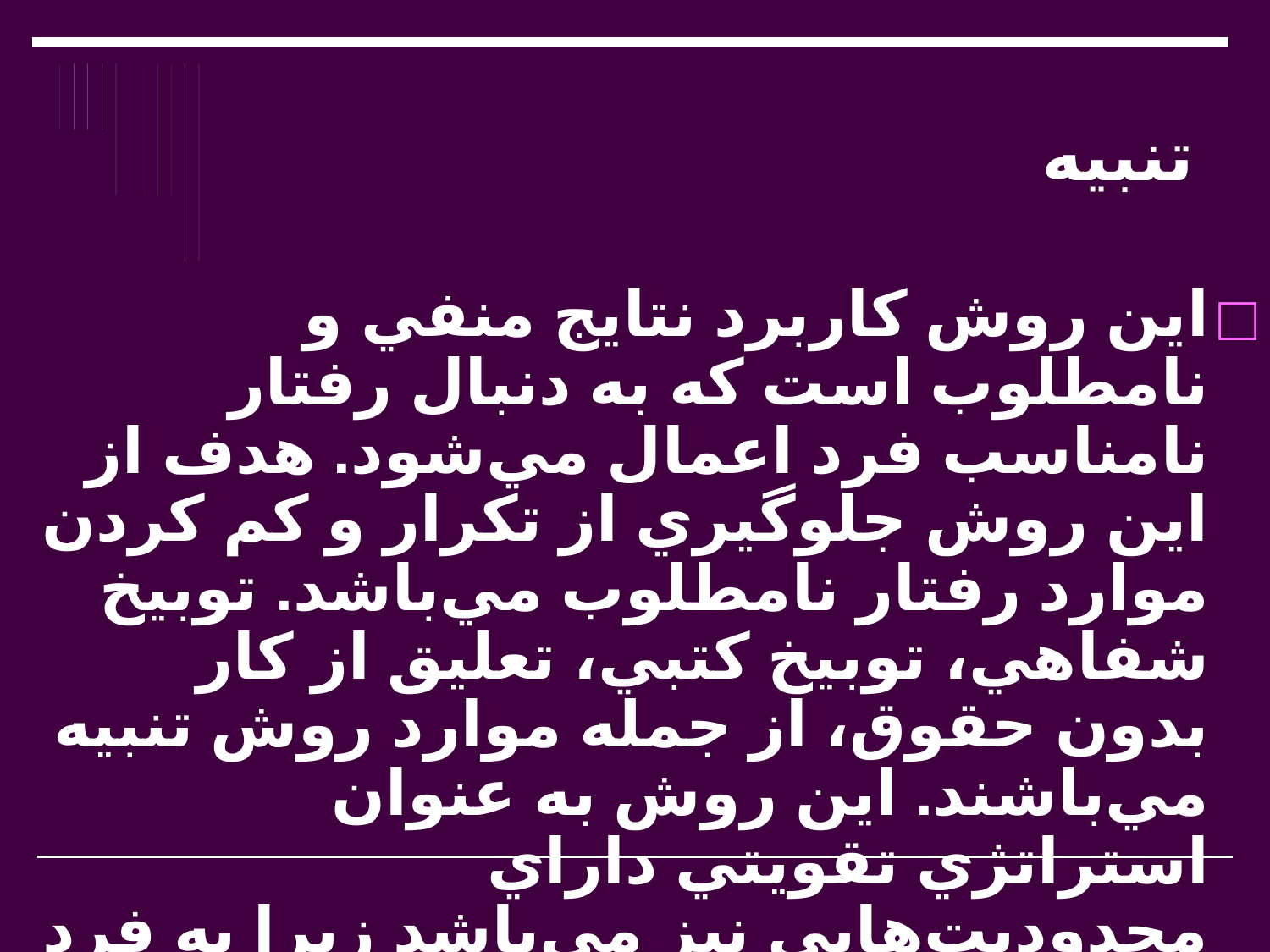

# تنبيه
اين روش كاربرد نتايج منفي و نامطلوب است كه به دنبال رفتار نامناسب فرد اعمال مي‌شود. هدف از اين روش جلوگيري از تكرار و كم كردن موارد رفتار نامطلوب مي‌باشد. توبيخ شفاهي، توبيخ كتبي، تعليق از كار بدون حقوق، از جمله موارد روش تنبيه مي‌باشند. اين روش به عنوان استراتژي تقويتي داراي محدوديت‌هايي نيز مي‌باشد زيرا به فرد آنچه را كه رفتار صحيح عنوان شده آموزش نمي‌دهد.
Punishment